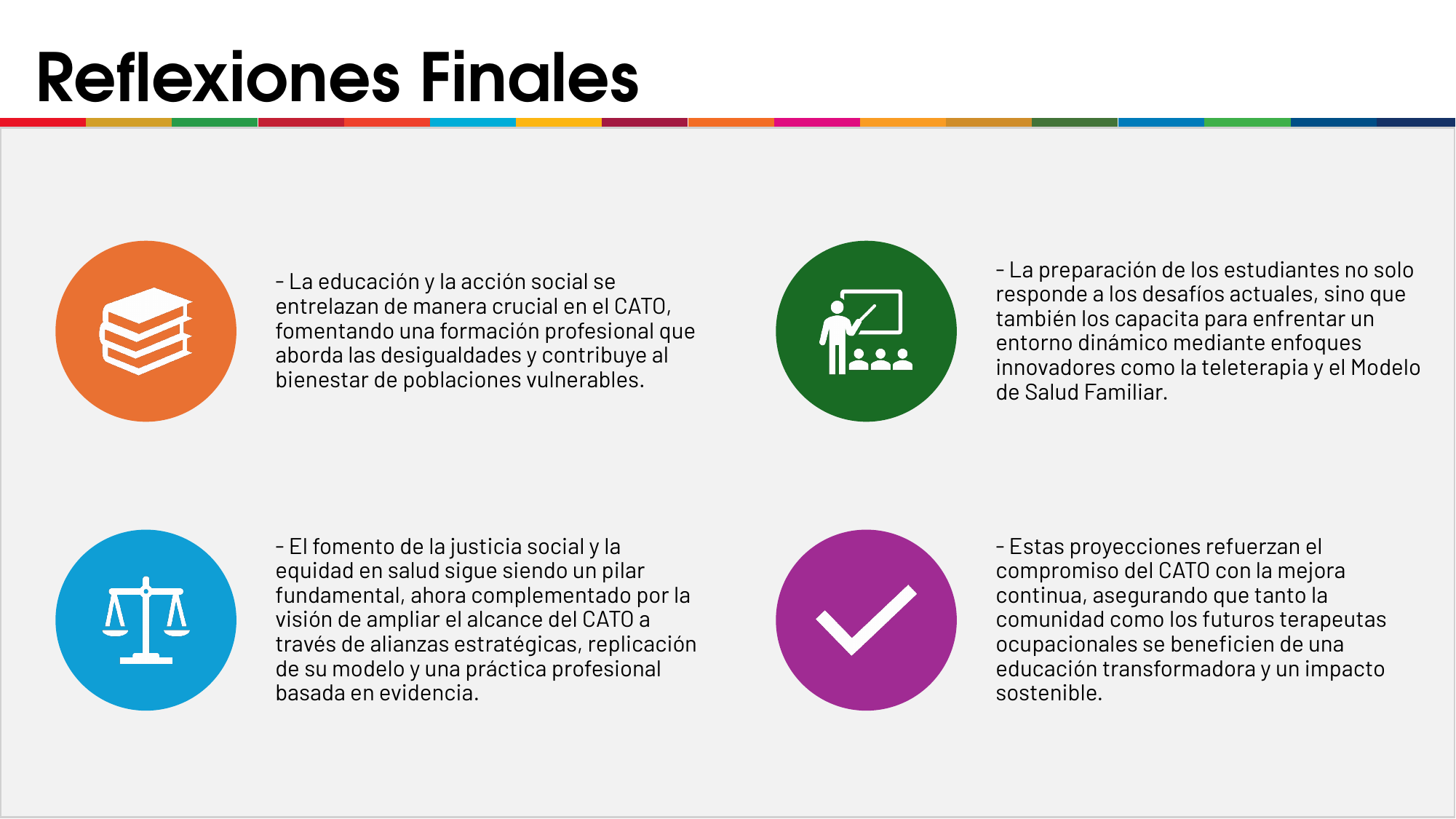

# Reflexiones Finales

- La educación y la acción social se entrelazan de manera crucial en el CATO, fomentando una formación profesional que aborda las desigualdades y contribuye al bienestar de poblaciones vulnerables.
- La preparación de los estudiantes no solo responde a los desafíos actuales, sino que también los capacita para enfrentar un entorno dinámico mediante enfoques innovadores como la teleterapia y el Modelo de Salud Familiar.
- El fomento de la justicia social y la equidad en salud sigue siendo un pilar fundamental, ahora complementado por la visión de ampliar el alcance del CATO a través de alianzas estratégicas, replicación de su modelo y una práctica profesional basada en evidencia.
- Estas proyecciones refuerzan el compromiso del CATO con la mejora continua, asegurando que tanto la comunidad como los futuros terapeutas ocupacionales se beneficien de una educación transformadora y un impacto sostenible.